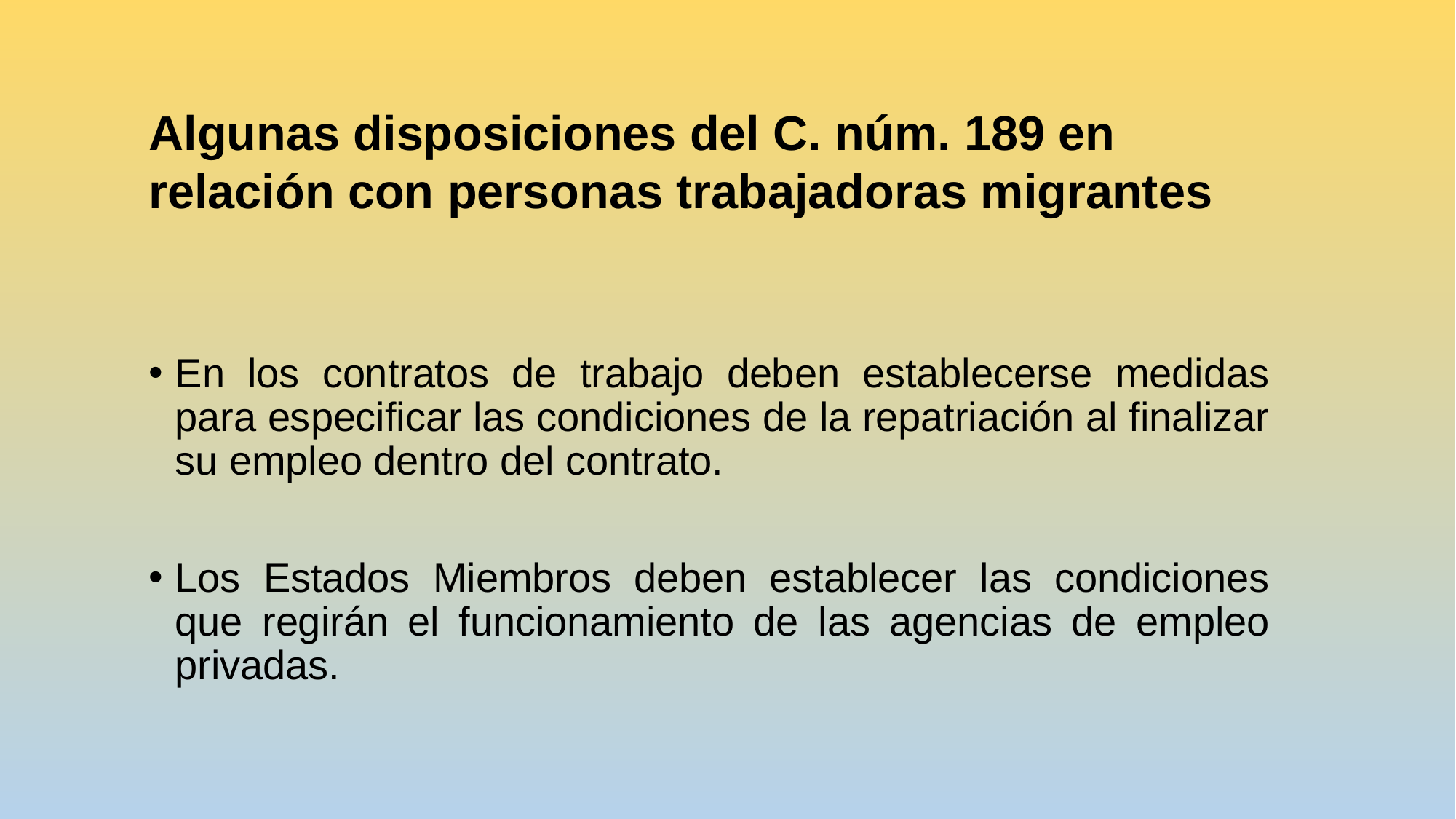

Algunas disposiciones del C. núm. 189 en relación con personas trabajadoras migrantes

En los contratos de trabajo deben establecerse medidas para especificar las condiciones de la repatriación al finalizar su empleo dentro del contrato.

Los Estados Miembros deben establecer las condiciones que regirán el funcionamiento de las agencias de empleo privadas.